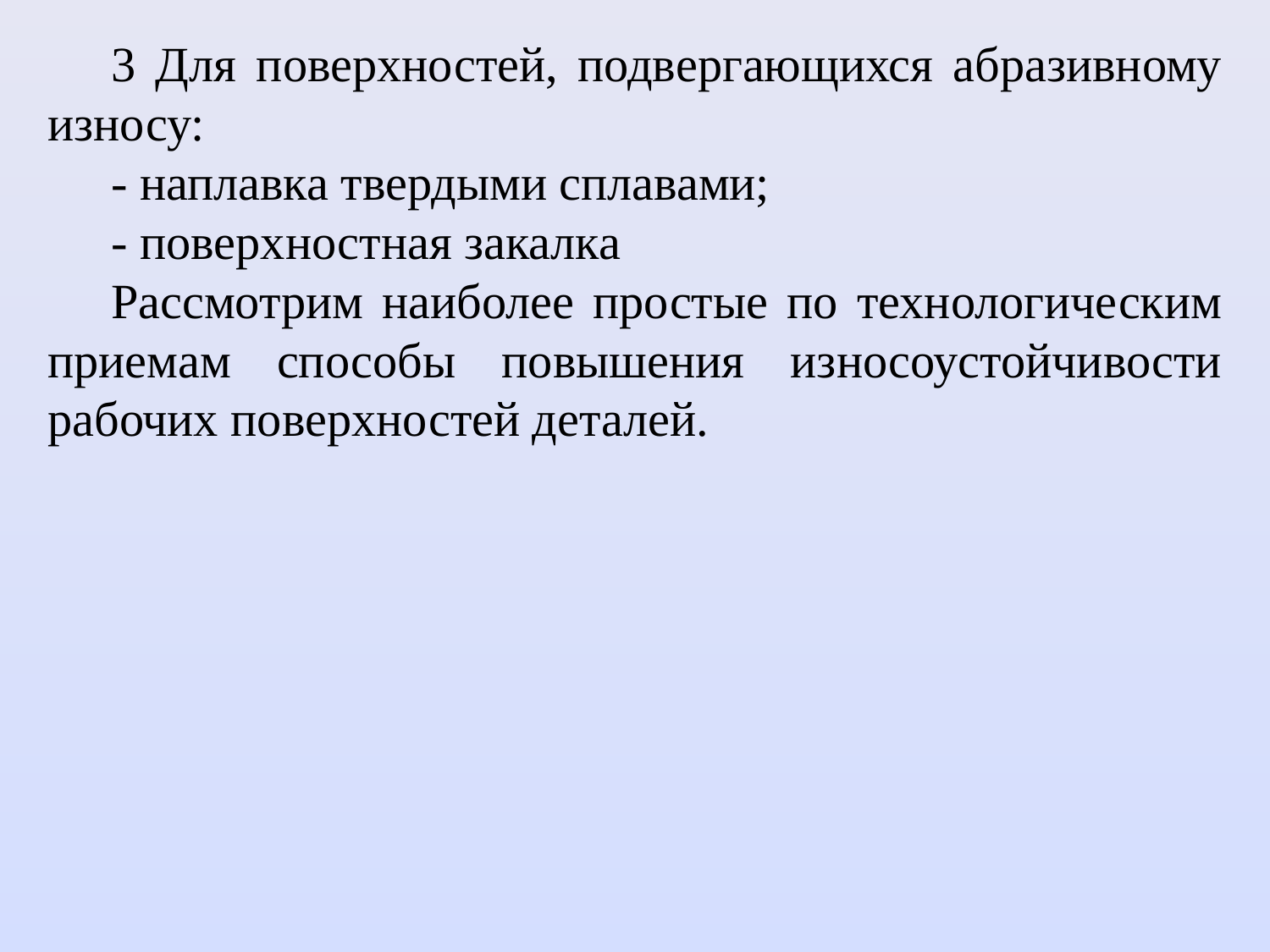

3 Для поверхностей, подвергающихся абразивному износу:
- наплавка твердыми сплавами;
- поверхностная закалка
Рассмотрим наиболее простые по технологическим приемам способы повышения износоустойчивости рабочих поверхностей деталей.